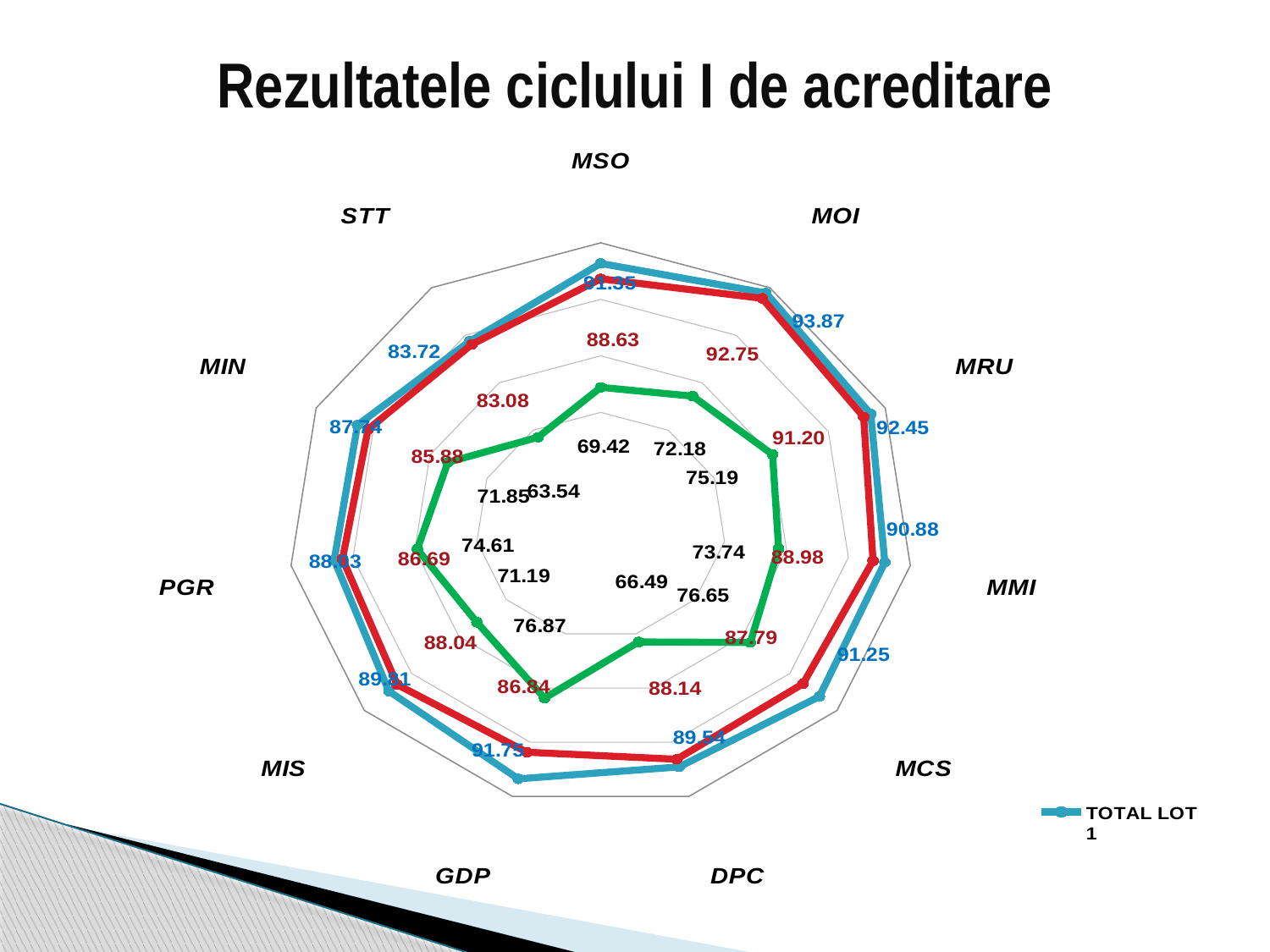

# Rezultatele ciclului I de acreditare

### Chart

| Category | TOTAL LOT 1 | TOTAL LOT 2 | TOTAL LOT 3 |
|---|---|---|---|
| MSO | 91.34666666666666 | 88.6306882285449 | 69.42461098339652 |
| MOI | 93.87388888888876 | 92.75076932323228 | 72.17622118963747 |
| MRU | 92.4511111111111 | 91.20082354166709 | 75.1946120316464 |
| MMI | 90.88402777777777 | 88.97894488357868 | 73.73818813513103 |
| MCS | 91.24930555555555 | 87.79322558800246 | 76.64762369483836 |
| DPC | 89.53930555555556 | 88.13926827024167 | 66.4946289143098 |
| GDP | 91.75194444444445 | 86.83838750362546 | 76.86676666272925 |
| MIS | 89.80499999999999 | 88.04208899112915 | 71.19244248187641 |
| PGR | 88.0333333333333 | 86.689784811006 | 74.61358661331361 |
| MIN | 87.73541666666661 | 85.8780229227744 | 71.85308639859257 |
| STT | 83.72422222222222 | 83.07689257934808 | 63.53975029914182 |